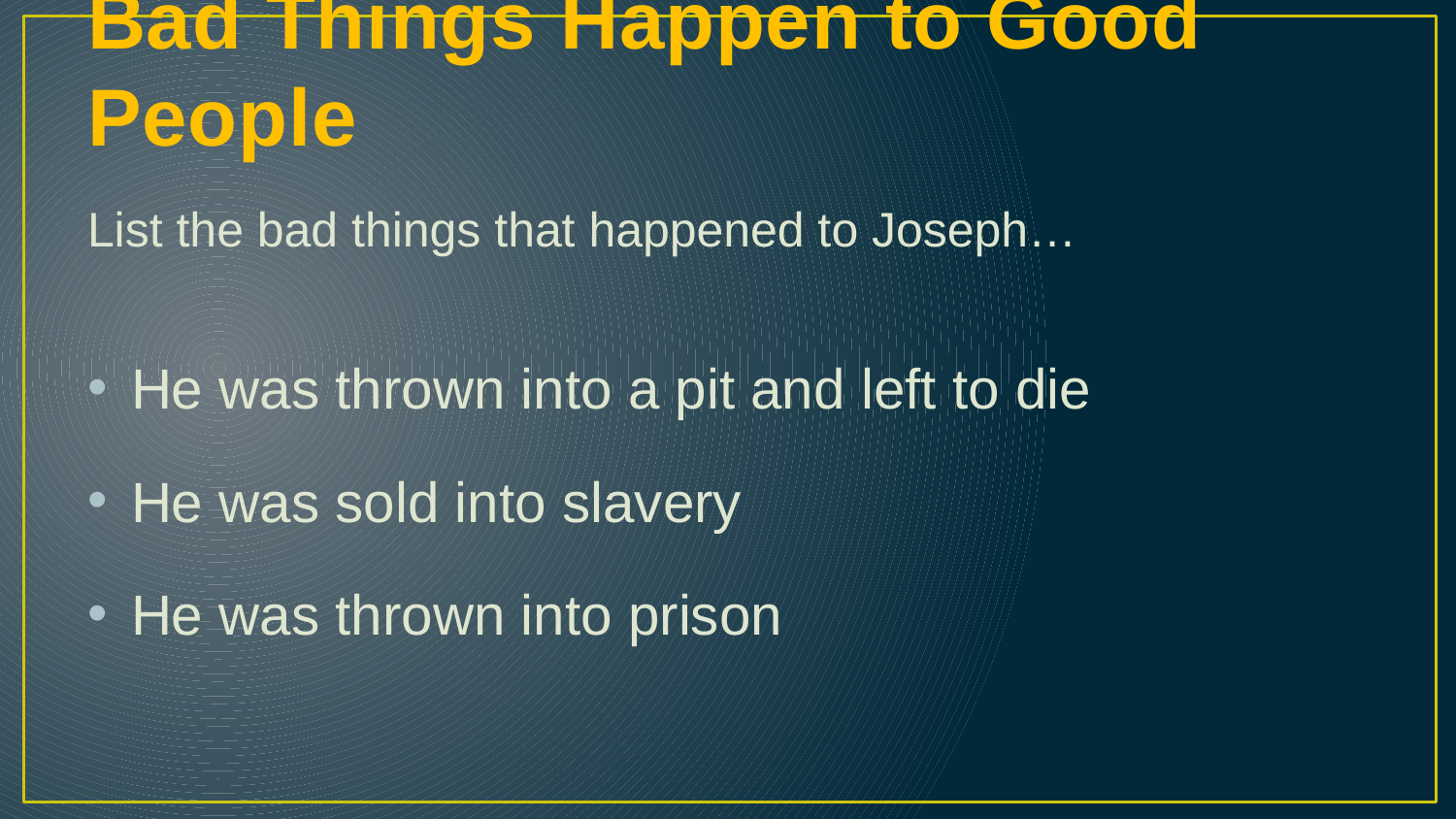

# Bad Things Happen to Good People
List the bad things that happened to Joseph…

He was thrown into a pit and left to die
He was sold into slavery
He was thrown into prison